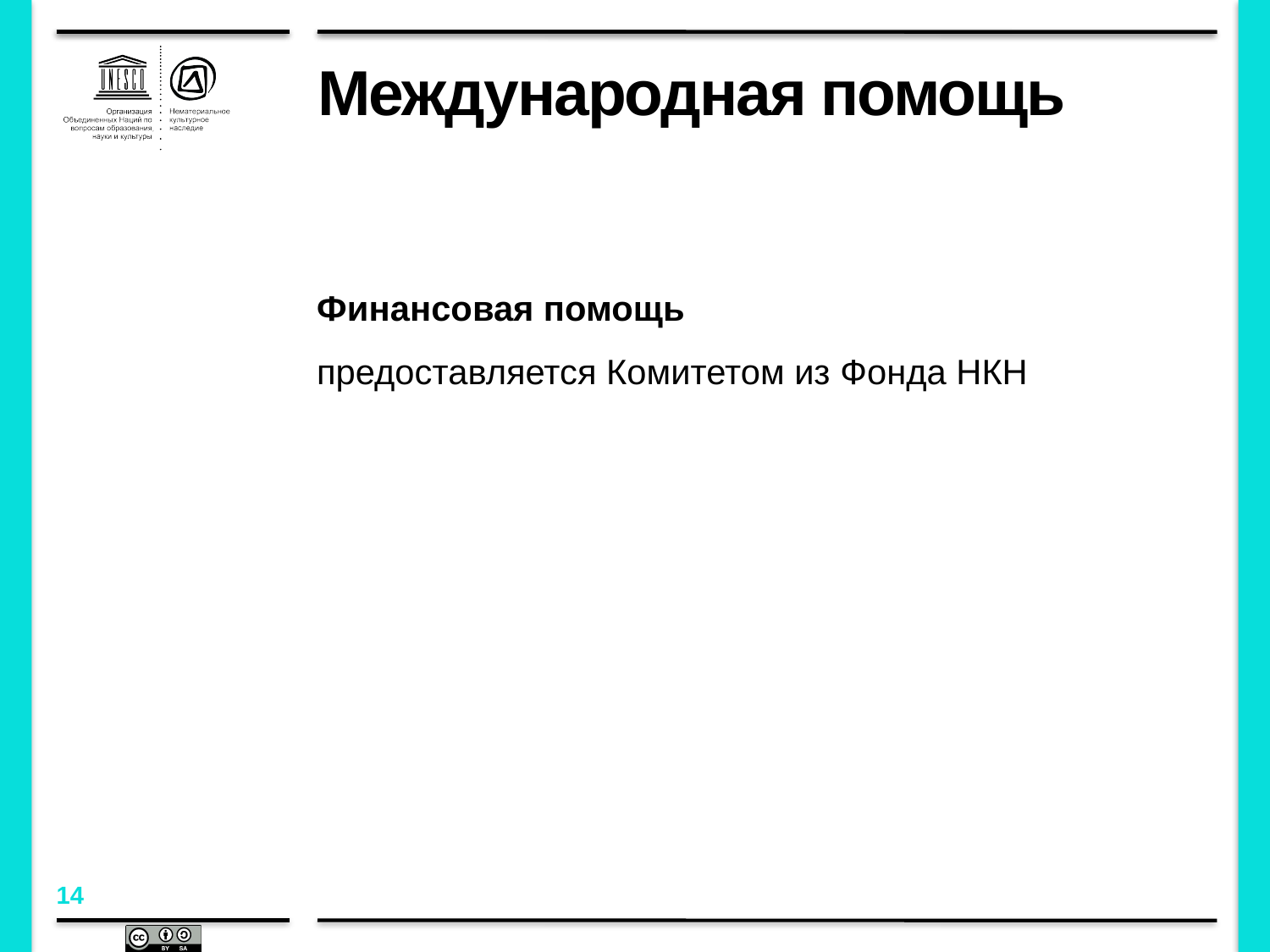

# Международная помощь
Финансовая помощь
предоставляется Комитетом из Фонда НКН